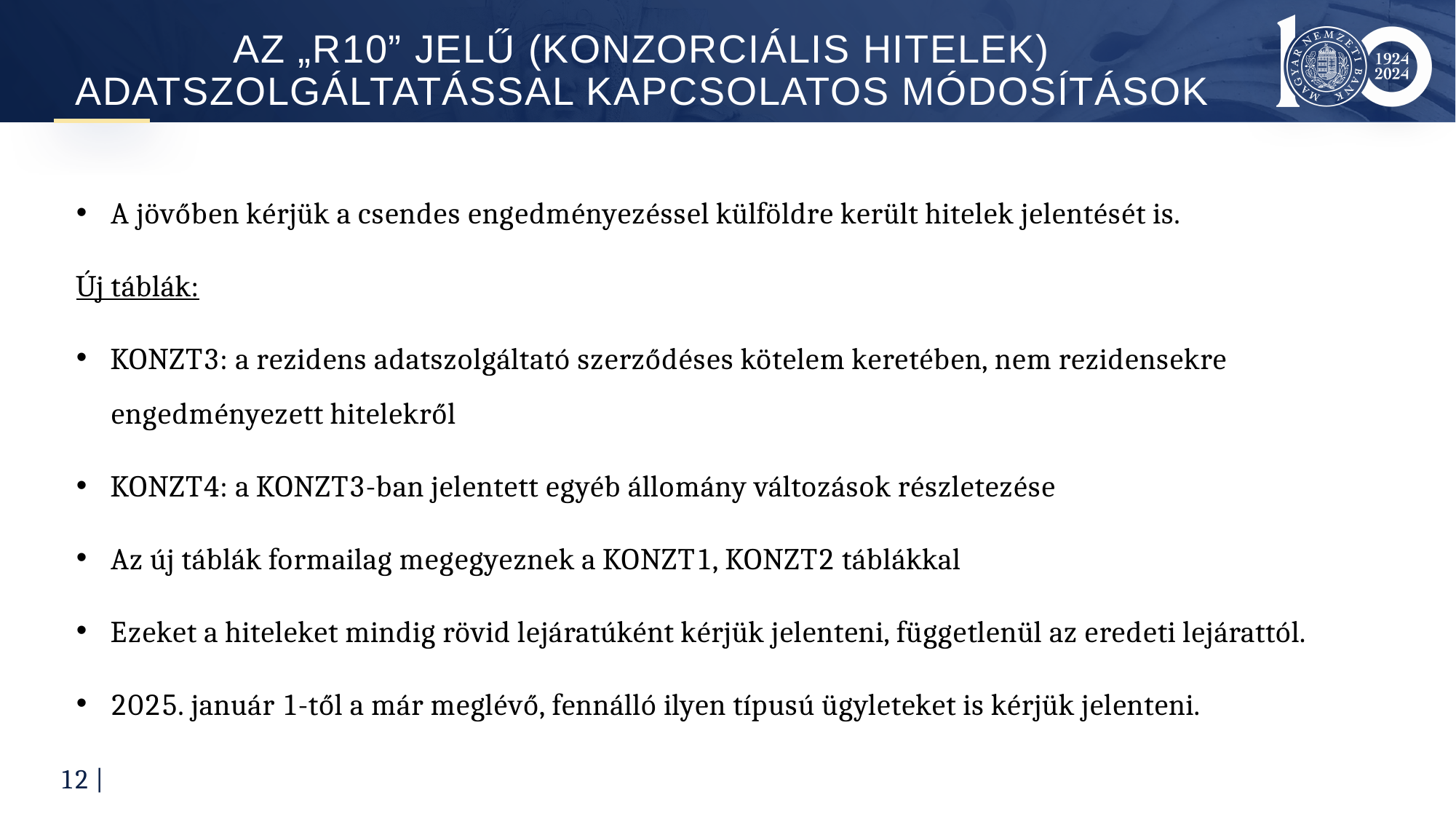

# Az „R10” jelű (konzorciális hitelek) adatszolgáltatással kapcsolatos módosítások
A jövőben kérjük a csendes engedményezéssel külföldre került hitelek jelentését is.
Új táblák:
KONZT3: a rezidens adatszolgáltató szerződéses kötelem keretében, nem rezidensekre engedményezett hitelekről
KONZT4: a KONZT3-ban jelentett egyéb állomány változások részletezése
Az új táblák formailag megegyeznek a KONZT1, KONZT2 táblákkal
Ezeket a hiteleket mindig rövid lejáratúként kérjük jelenteni, függetlenül az eredeti lejárattól.
2025. január 1-től a már meglévő, fennálló ilyen típusú ügyleteket is kérjük jelenteni.